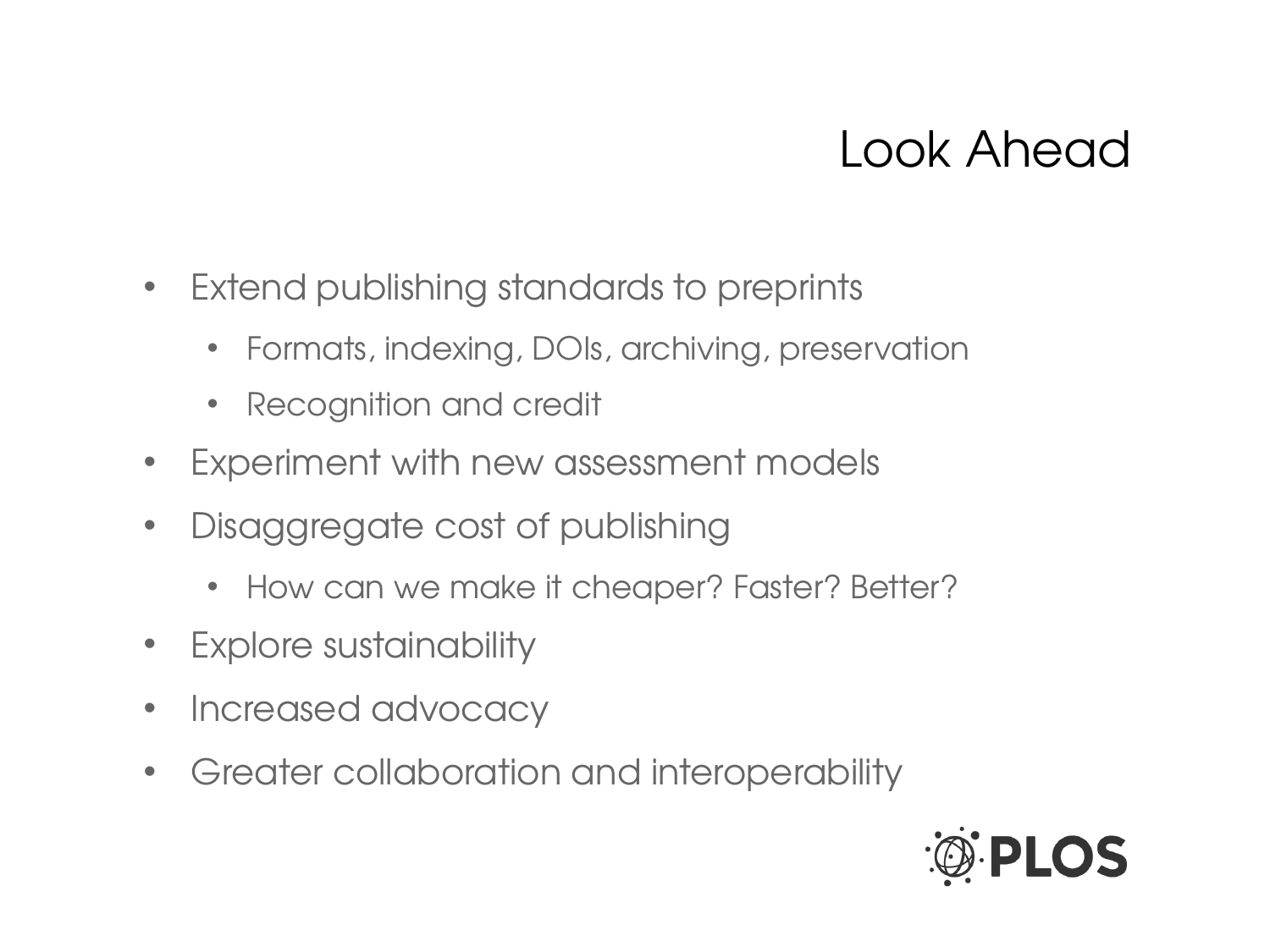

# Look Ahead
Extend publishing standards to preprints
Formats, indexing, DOIs, archiving, preservation
Recognition and credit
Experiment with new assessment models
Disaggregate cost of publishing
How can we make it cheaper? Faster? Better?
Explore sustainability
Increased advocacy
Greater collaboration and interoperability